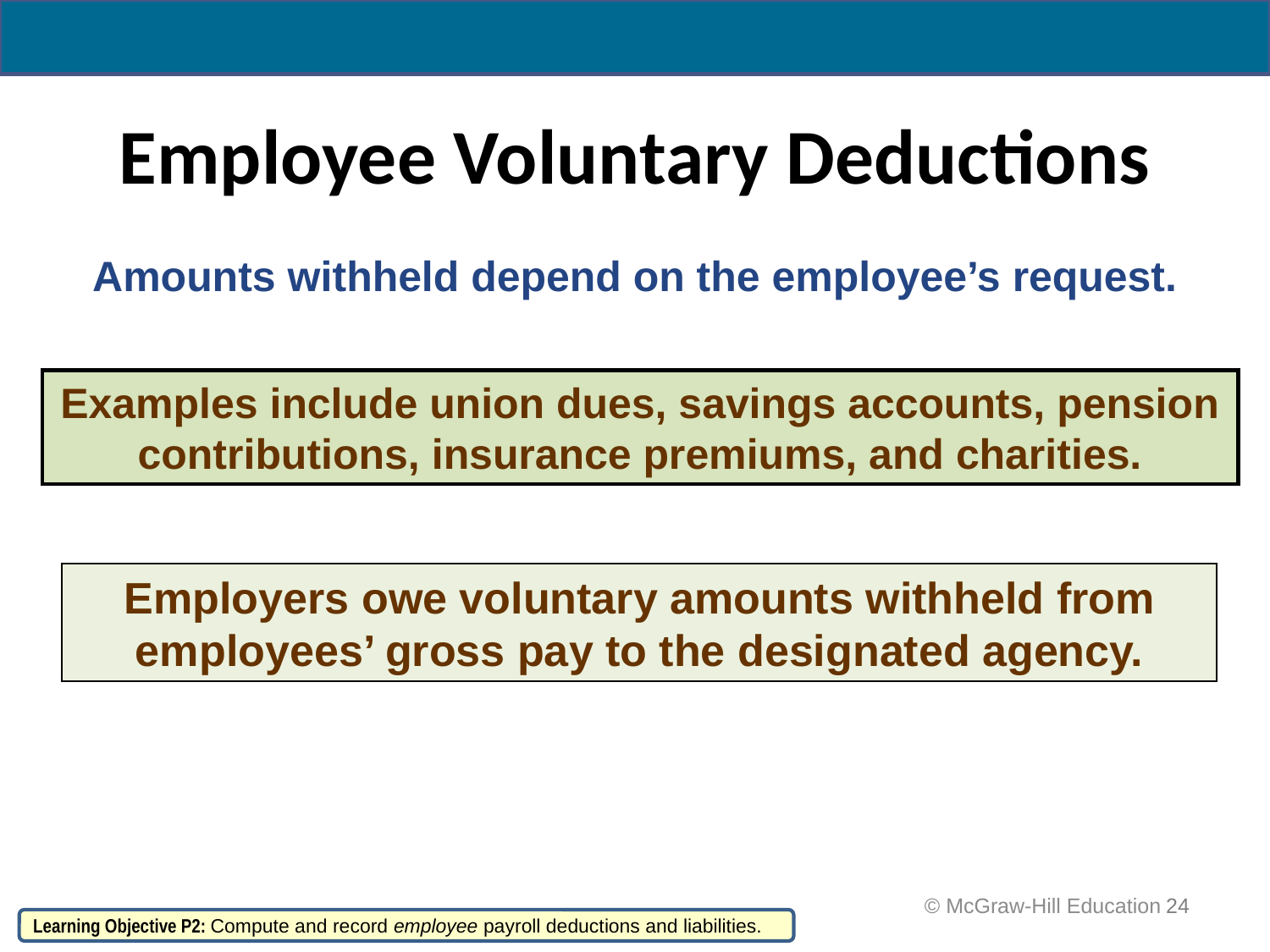

# Employee Voluntary Deductions
Amounts withheld depend on the employee’s request.
Examples include union dues, savings accounts, pension contributions, insurance premiums, and charities.

Employers owe voluntary amounts withheld from employees’ gross pay to the designated agency.
 © McGraw-Hill Education
24
Learning Objective P2: Compute and record employee payroll deductions and liabilities.